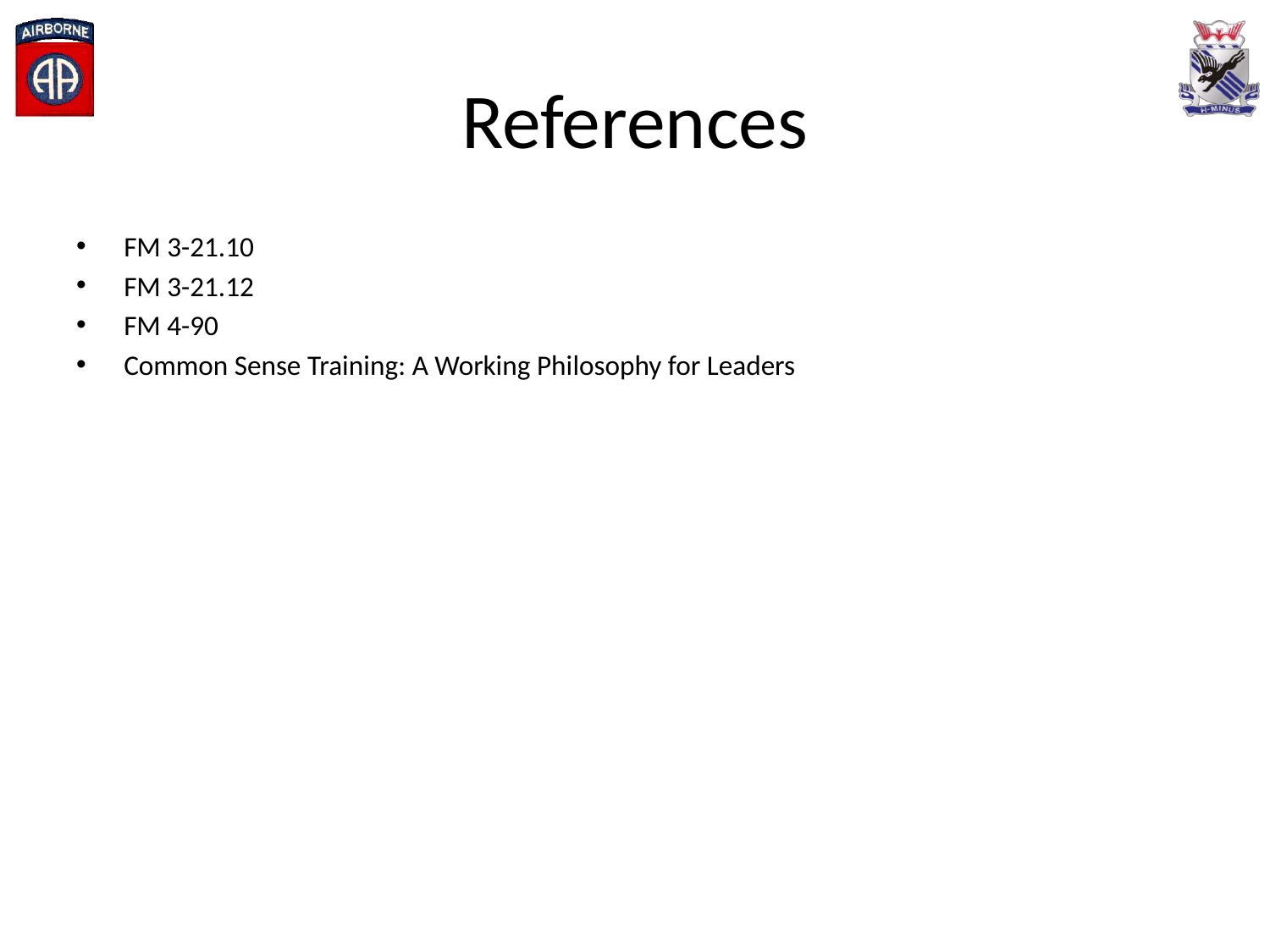

# References
FM 3-21.10
FM 3-21.12
FM 4-90
Common Sense Training: A Working Philosophy for Leaders